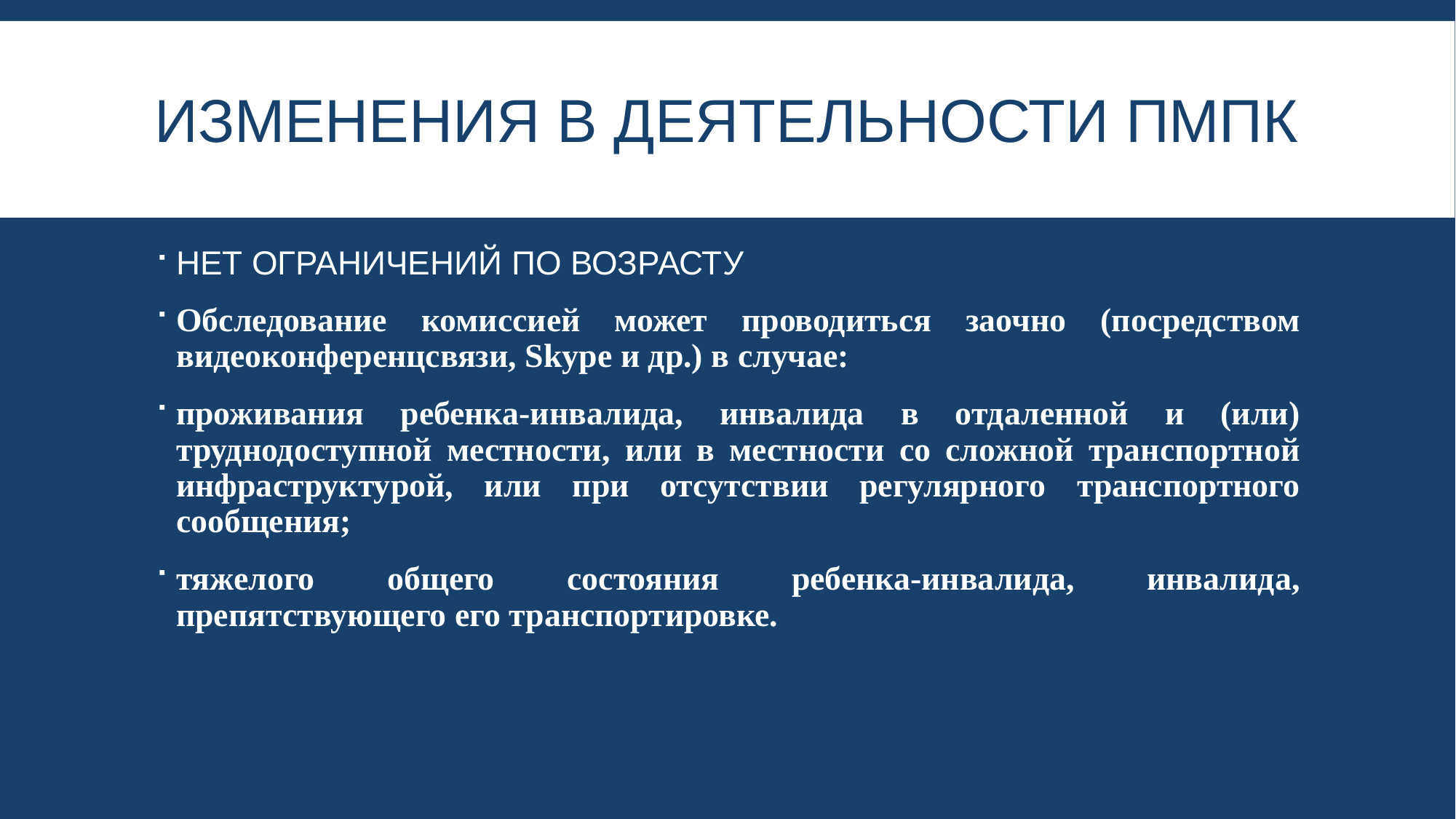

# ИЗМЕНЕНИЯ В ДЕЯТЕЛЬНОСТИ ПМПК
НЕТ ОГРАНИЧЕНИЙ ПО ВОЗРАСТУ
Обследование комиссией может проводиться заочно (посредством видеоконференцсвязи, Skype и др.) в случае:
проживания ребенка-инвалида, инвалида в отдаленной и (или) труднодоступной местности, или в местности со сложной транспортной инфраструктурой, или при отсутствии регулярного транспортного сообщения;
тяжелого общего состояния ребенка-инвалида, инвалида, препятствующего его транспортировке.